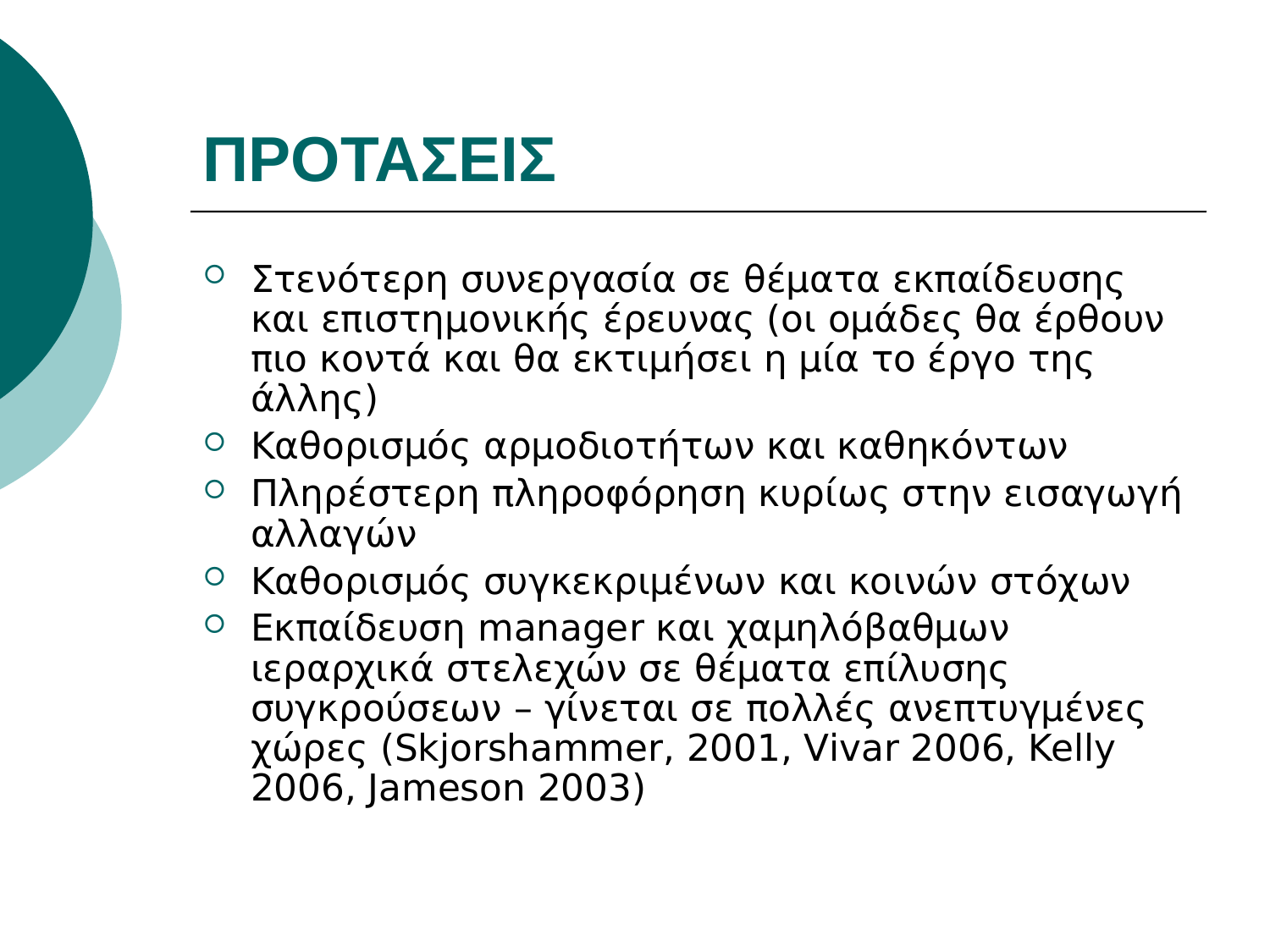

# ΠΡΟΤΑΣΕΙΣ
Στενότερη συνεργασία σε θέματα εκπαίδευσης και επιστημονικής έρευνας (οι ομάδες θα έρθουν πιο κοντά και θα εκτιμήσει η μία το έργο της άλλης)
Καθορισμός αρμοδιοτήτων και καθηκόντων
Πληρέστερη πληροφόρηση κυρίως στην εισαγωγή αλλαγών
Καθορισμός συγκεκριμένων και κοινών στόχων
Εκπαίδευση manager και χαμηλόβαθμων ιεραρχικά στελεχών σε θέματα επίλυσης συγκρούσεων – γίνεται σε πολλές ανεπτυγμένες χώρες (Skjorshammer, 2001, Vivar 2006, Kelly 2006, Jameson 2003)